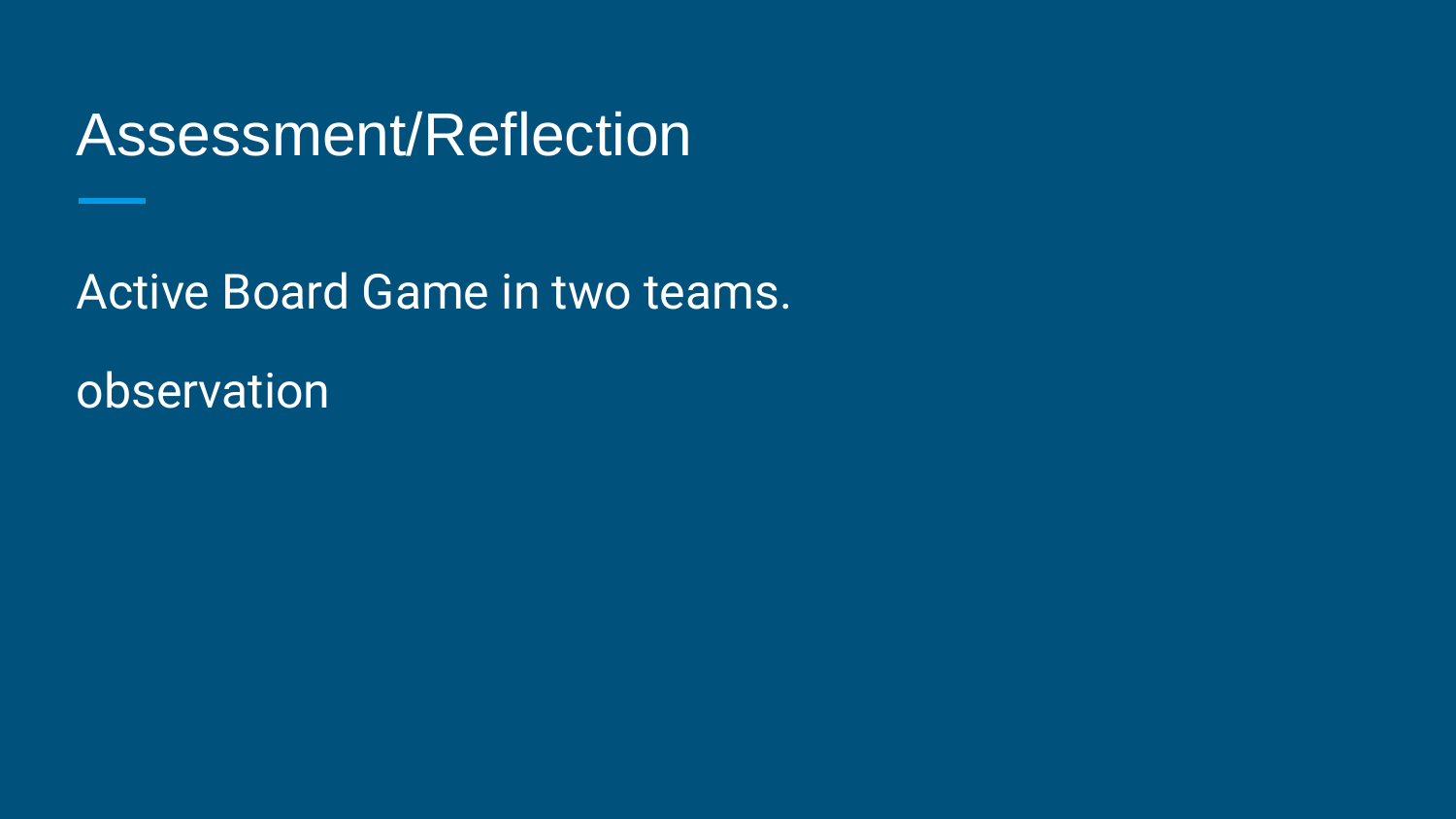

# Assessment/Reflection
Active Board Game in two teams.
observation